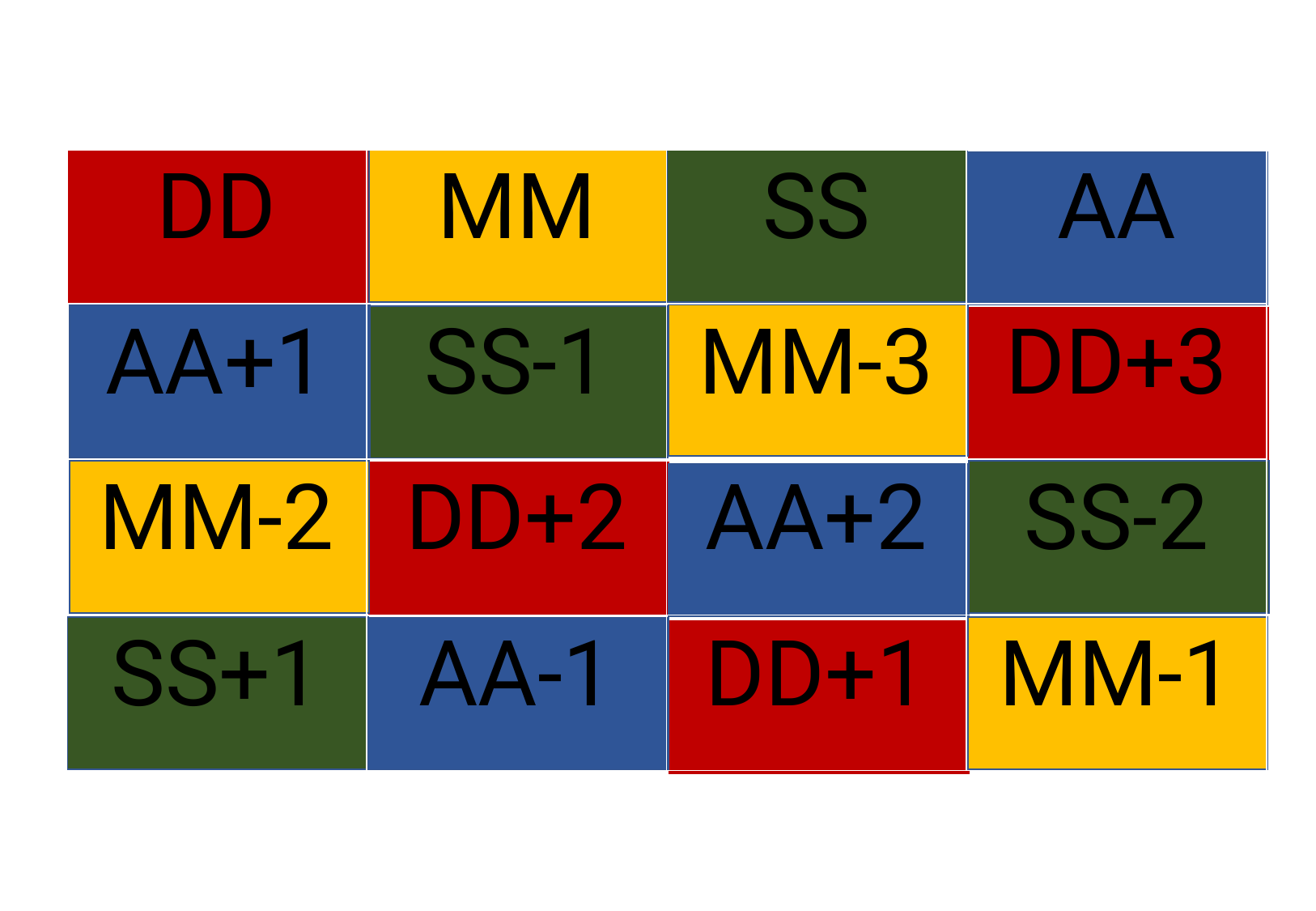

|  |  |  |  |
| --- | --- | --- | --- |
| DD | MM | SS | AA |
| AA+1 | SS-1 | MM-3 | DD+3 |
| MM-2 | DD+2 | AA+2 | SS-2 |
| SS+1 | AA-1 | DD+1 | MM-1 |